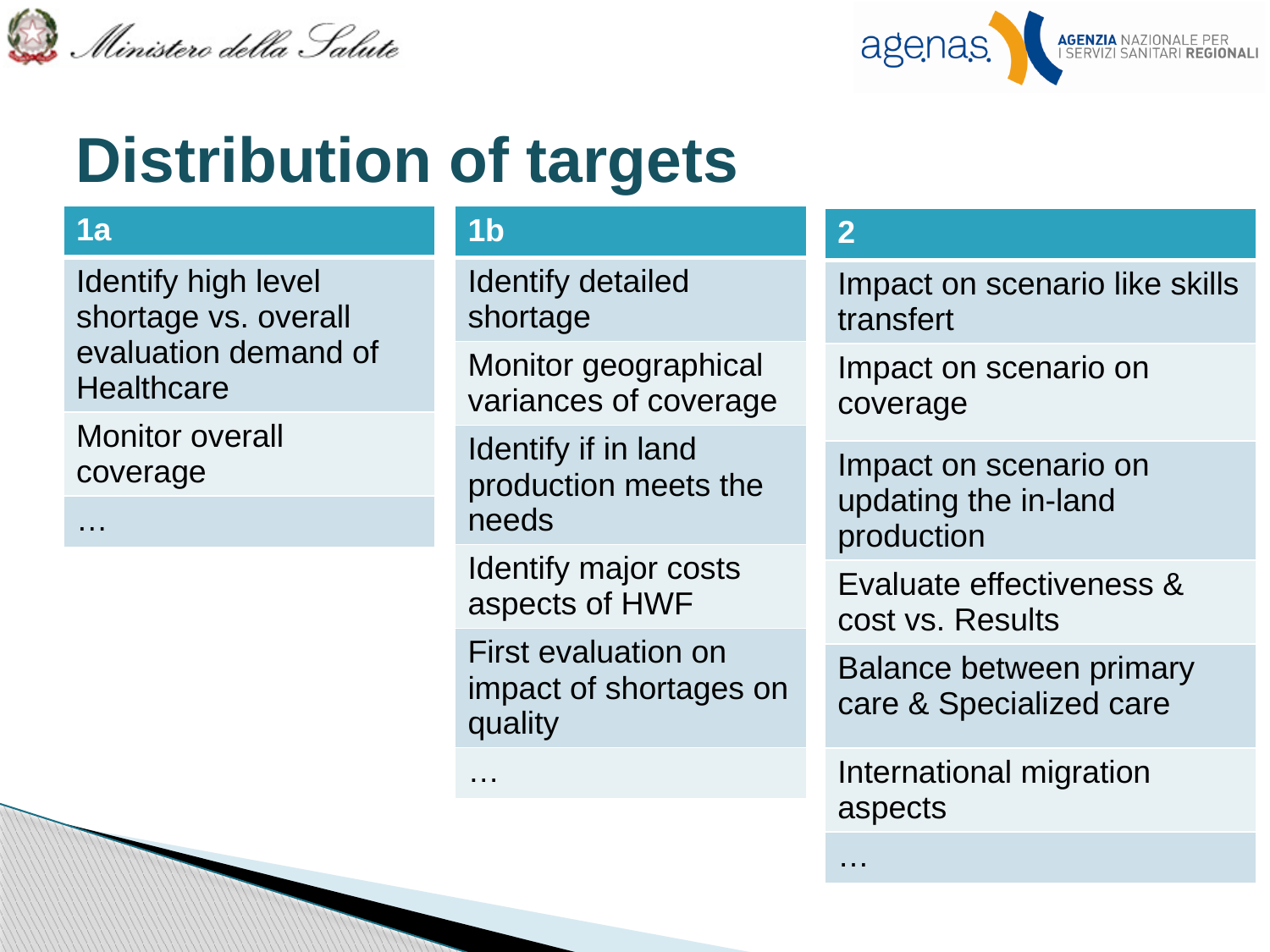

# Distribution of targets
| 1a |
| --- |
| Identify high level shortage vs. overall evaluation demand of Healthcare |
| Monitor overall coverage |
| … |
| 1b |
| --- |
| Identify detailed shortage |
| Monitor geographical variances of coverage |
| Identify if in land production meets the needs |
| Identify major costs aspects of HWF |
| First evaluation on impact of shortages on quality |
| … |
| 2 |
| --- |
| Impact on scenario like skills transfert |
| Impact on scenario on coverage |
| Impact on scenario on updating the in-land production |
| Evaluate effectiveness & cost vs. Results |
| Balance between primary care & Specialized care |
| International migration aspects |
| … |